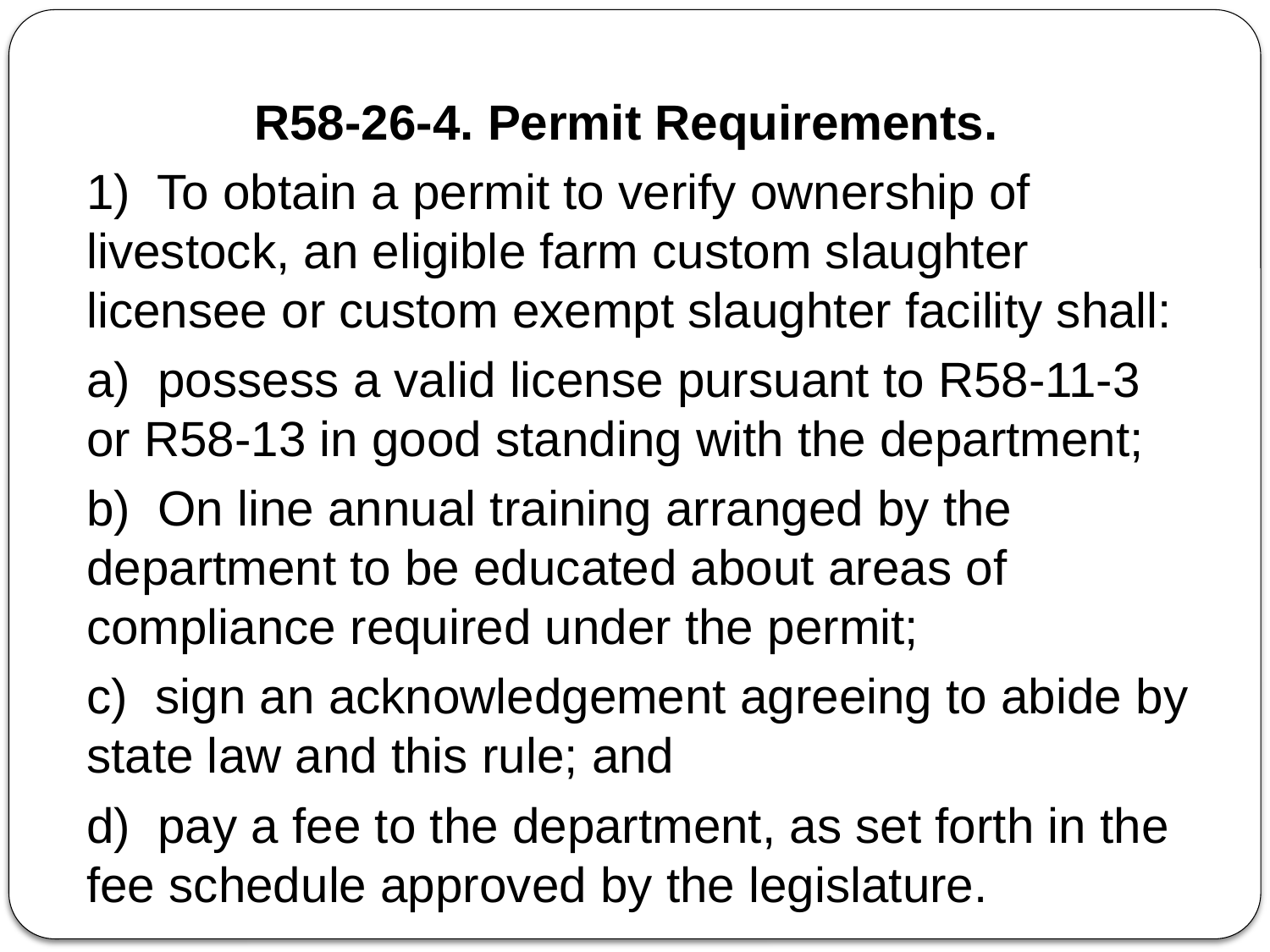

R58-26-4. Permit Requirements.
1)  To obtain a permit to verify ownership of livestock, an eligible farm custom slaughter licensee or custom exempt slaughter facility shall:
a)  possess a valid license pursuant to R58-11-3 or R58-13 in good standing with the department;
b)  On line annual training arranged by the department to be educated about areas of compliance required under the permit;
c)  sign an acknowledgement agreeing to abide by state law and this rule; and
d)  pay a fee to the department, as set forth in the fee schedule approved by the legislature.